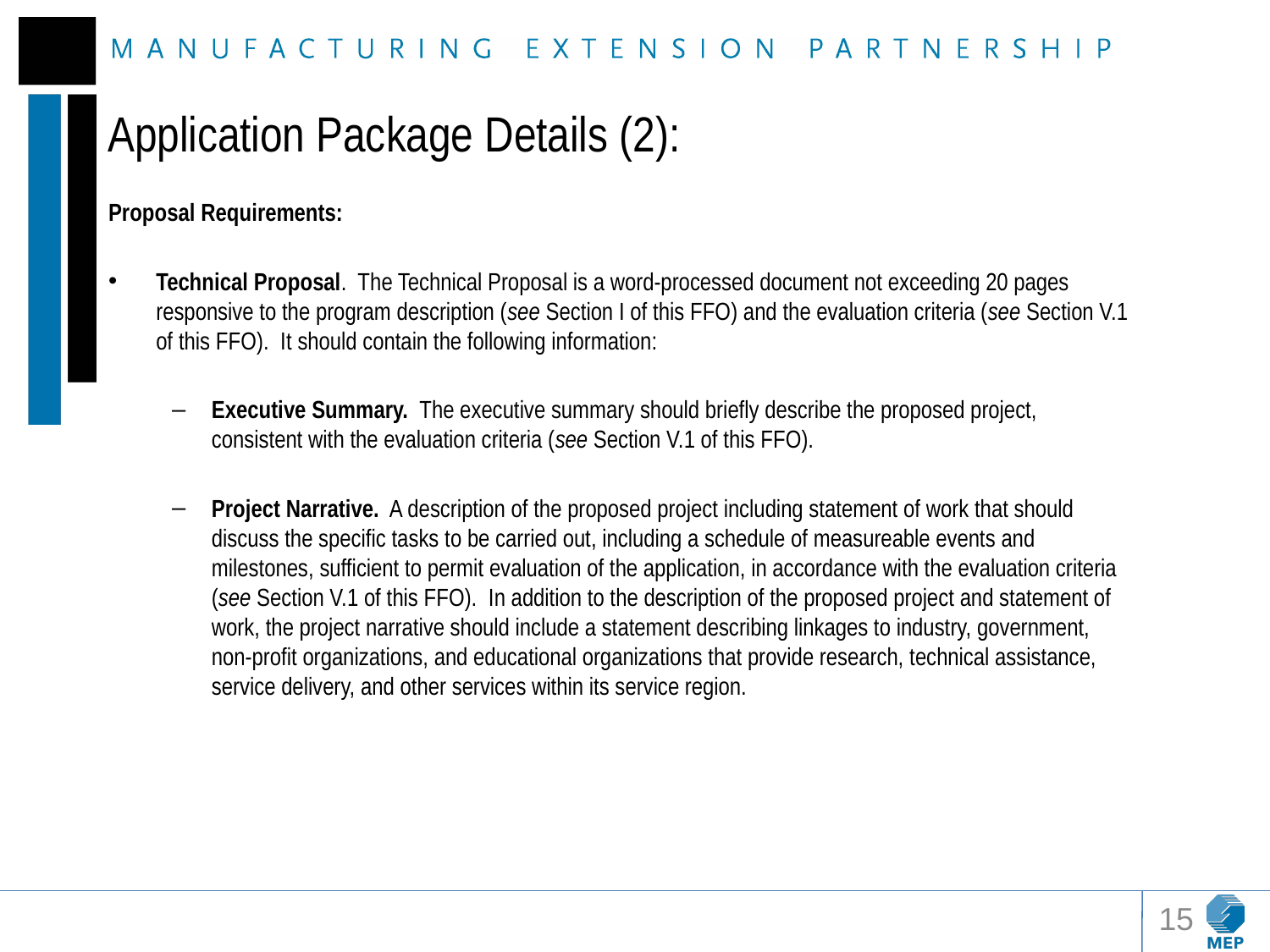

# Application Package Details (2):
Proposal Requirements:

Technical Proposal.  The Technical Proposal is a word-processed document not exceeding 20 pages responsive to the program description (see Section I of this FFO) and the evaluation criteria (see Section V.1 of this FFO).  It should contain the following information:

Executive Summary.  The executive summary should briefly describe the proposed project, consistent with the evaluation criteria (see Section V.1 of this FFO).

Project Narrative.  A description of the proposed project including statement of work that should discuss the specific tasks to be carried out, including a schedule of measureable events and milestones, sufficient to permit evaluation of the application, in accordance with the evaluation criteria (see Section V.1 of this FFO).  In addition to the description of the proposed project and statement of work, the project narrative should include a statement describing linkages to industry, government, non-profit organizations, and educational organizations that provide research, technical assistance, service delivery, and other services within its service region.
15